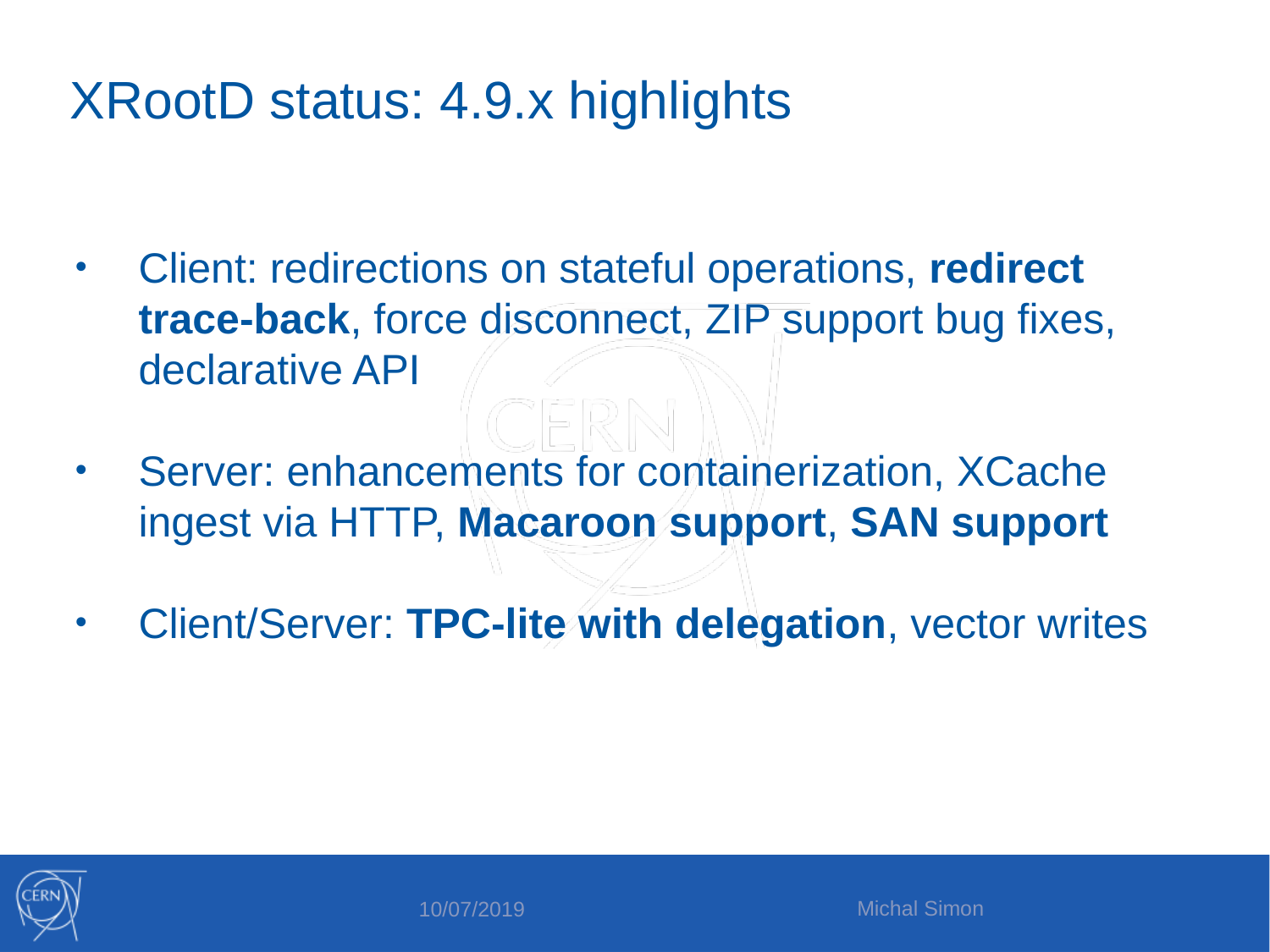

XRootD status: 4.9.x highlights

Client: redirections on stateful operations, redirect trace-back, force disconnect, ZIP support bug fixes, declarative API

Server: enhancements for containerization, XCache ingest via HTTP, Macaroon support, SAN support

Client/Server: TPC-lite with delegation, vector writes

Michal Simon

10/07/2019